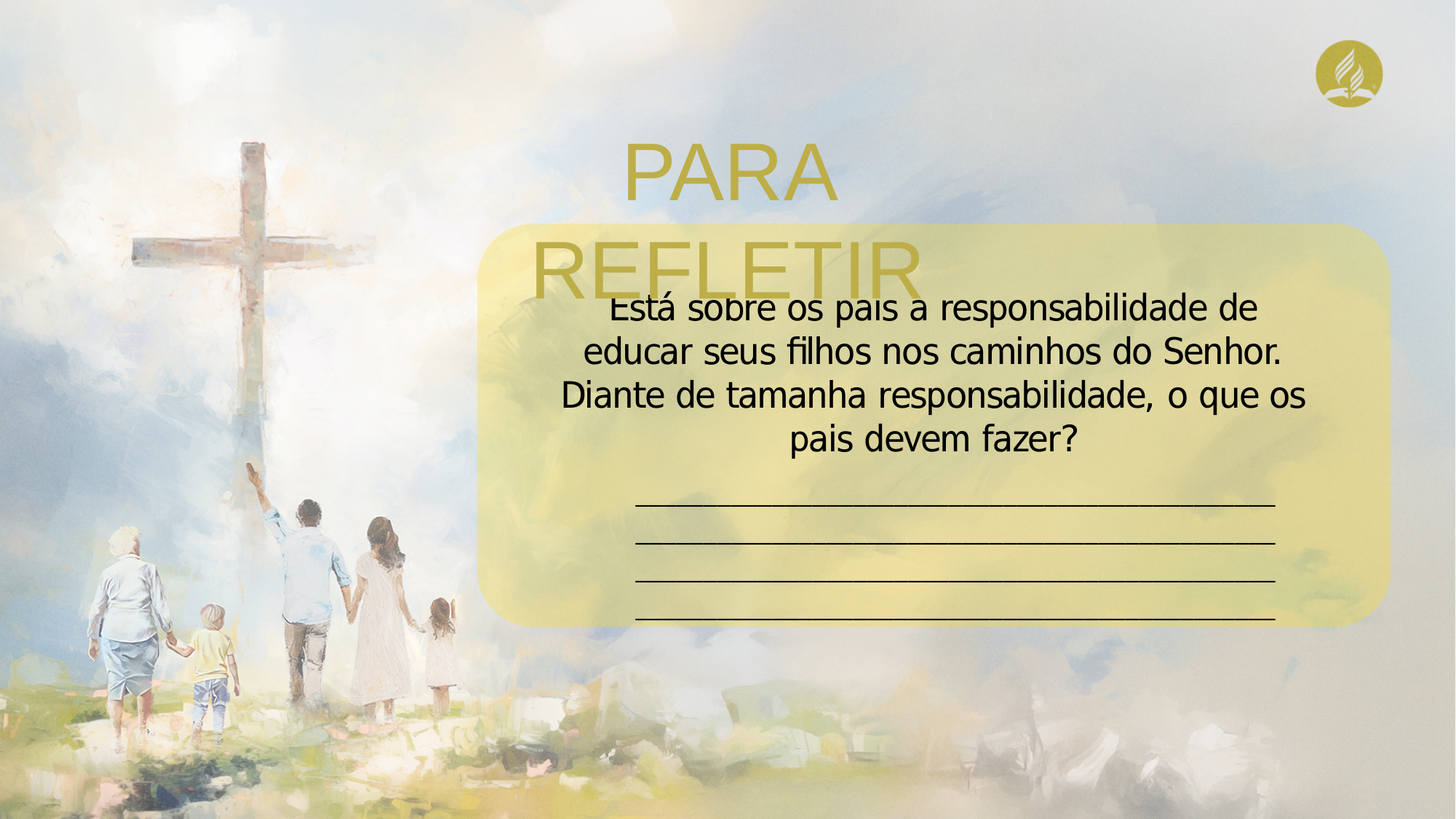

PARA REFLETIR

Está sobre os pais a responsabilidade de educar seus filhos nos caminhos do Senhor. Diante de tamanha responsabilidade, o que os pais devem fazer?
____________________________________________________________________________________________________________________________________________________________________________________________